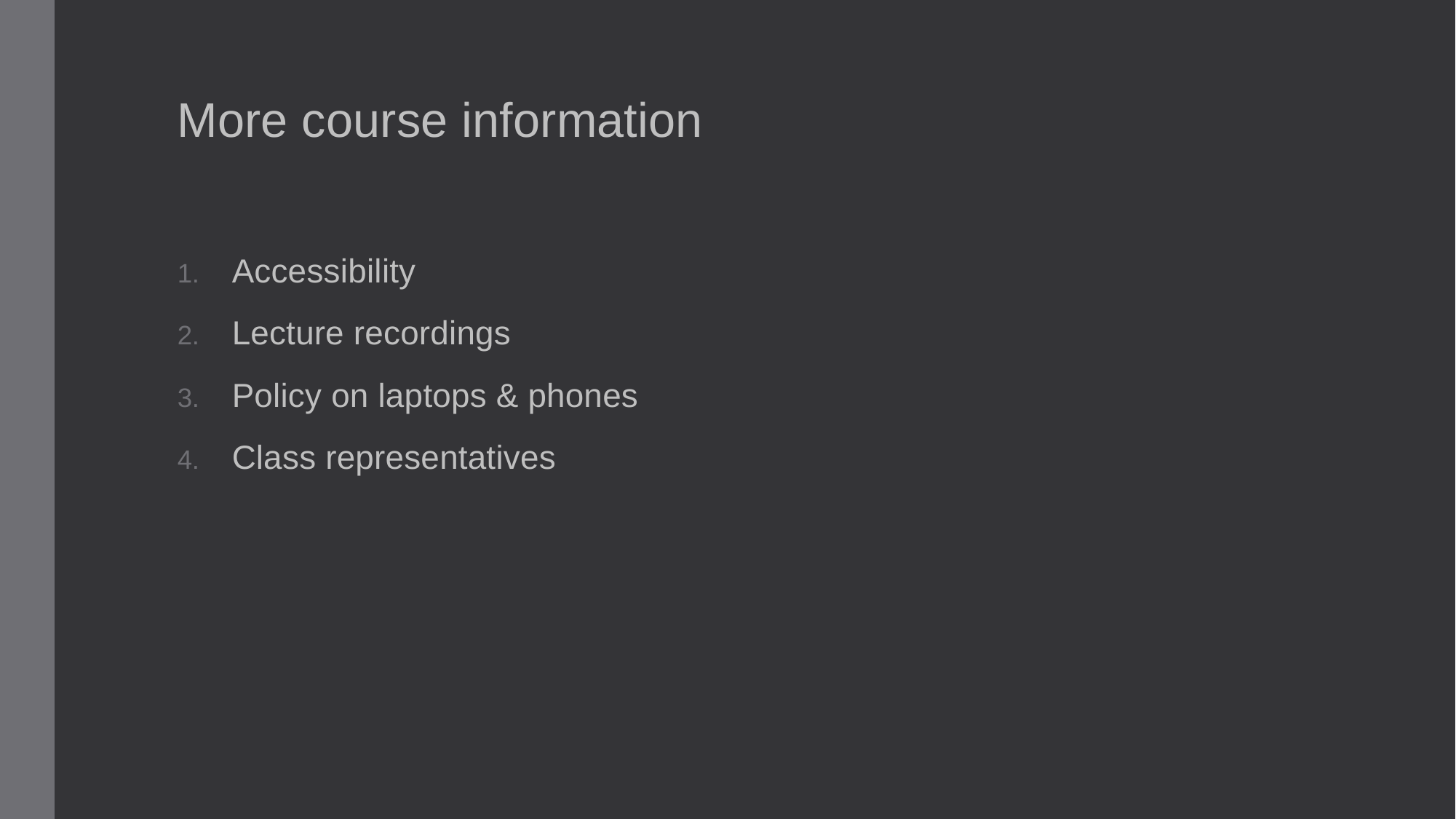

More course information

Accessibility
Lecture recordings
Policy on laptops & phones
Class representatives